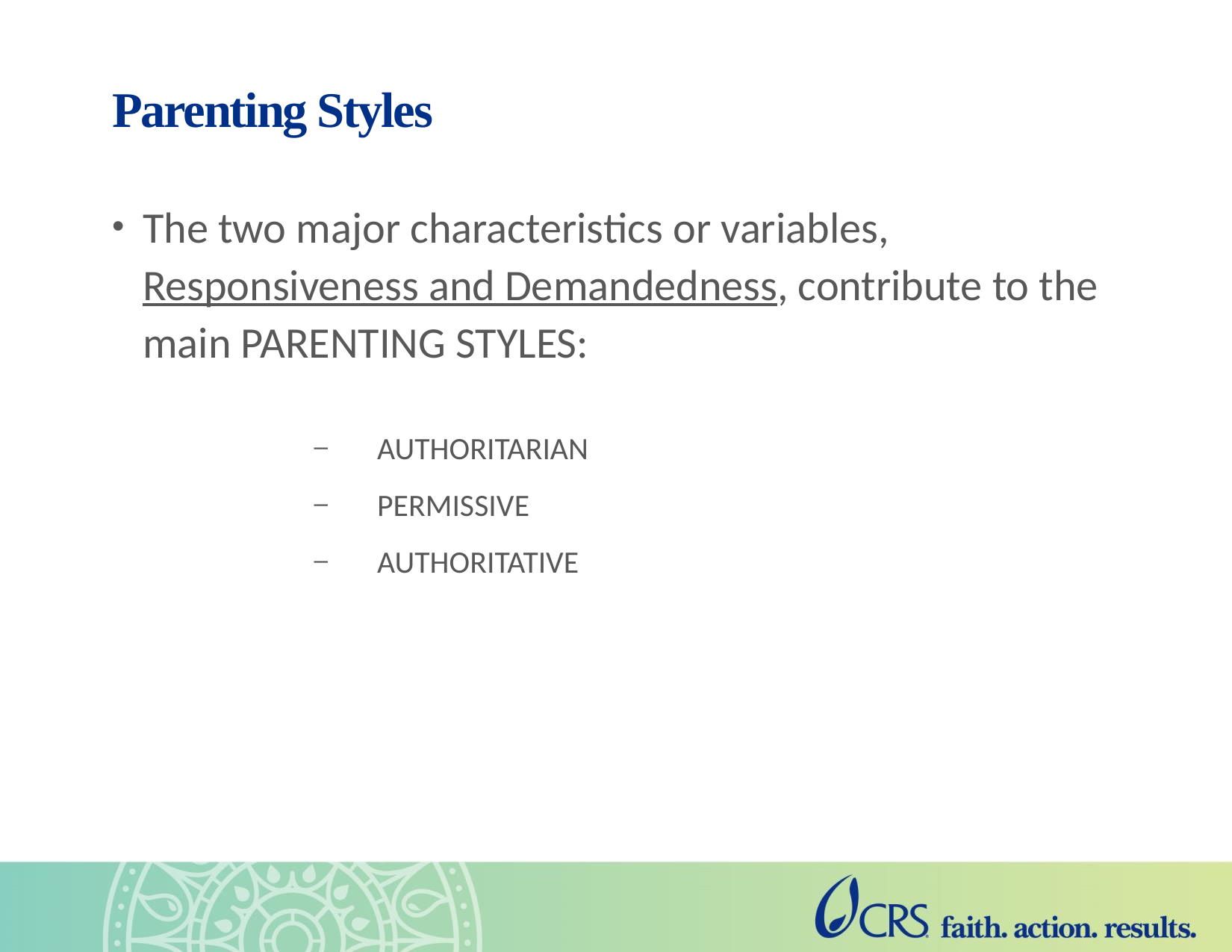

# Parenting Styles
The two major characteristics or variables, Responsiveness and Demandedness, contribute to the main PARENTING STYLES:

AUTHORITARIAN
PERMISSIVE
AUTHORITATIVE